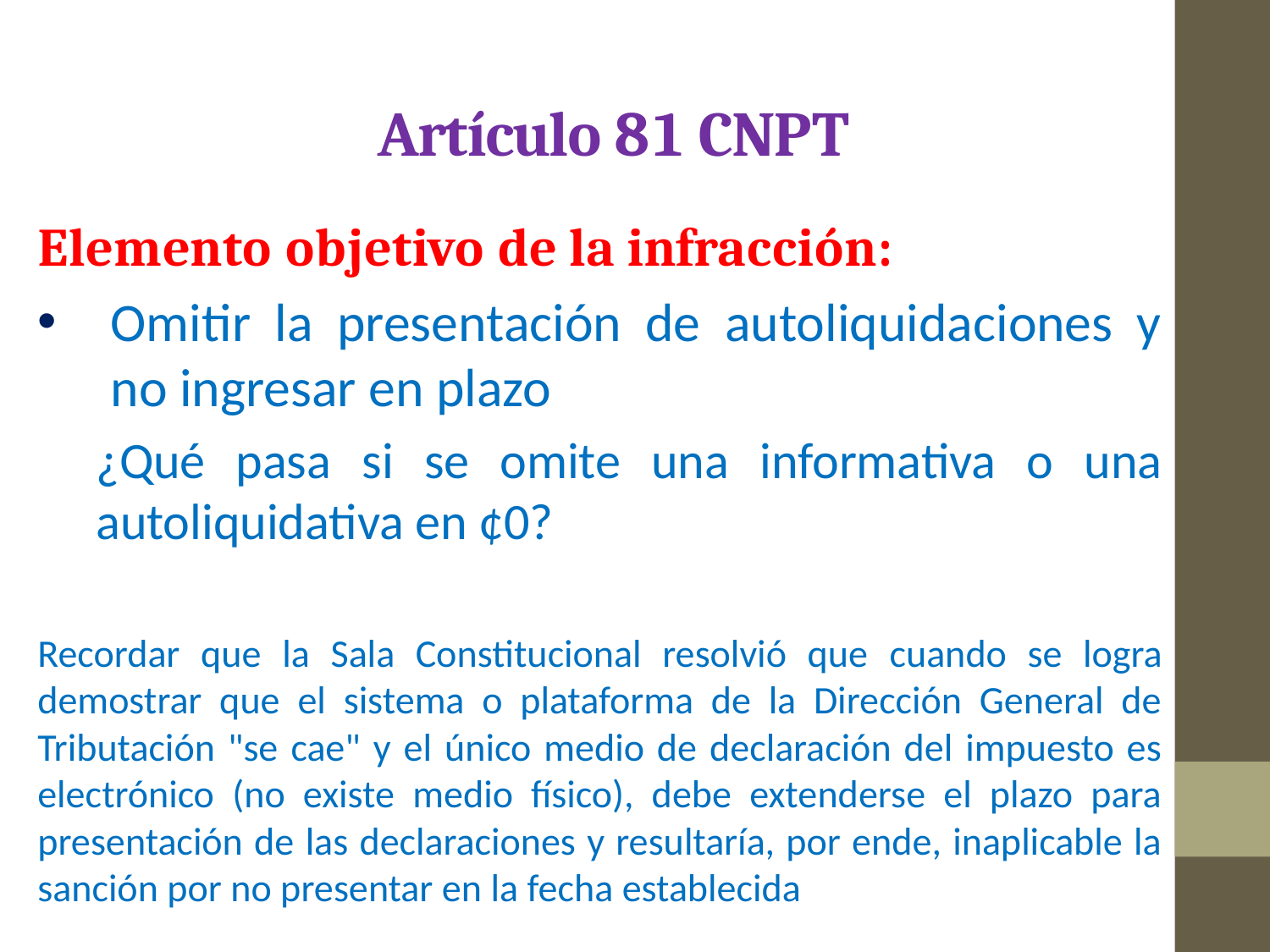

# Artículo 81 CNPT
Elemento objetivo de la infracción:
Omitir la presentación de autoliquidaciones y no ingresar en plazo
¿Qué pasa si se omite una informativa o una autoliquidativa en ¢0?

Recordar que la Sala Constitucional resolvió que cuando se logra demostrar que el sistema o plataforma de la Dirección General de Tributación "se cae" y el único medio de declaración del impuesto es electrónico (no existe medio físico), debe extenderse el plazo para presentación de las declaraciones y resultaría, por ende, inaplicable la sanción por no presentar en la fecha establecida